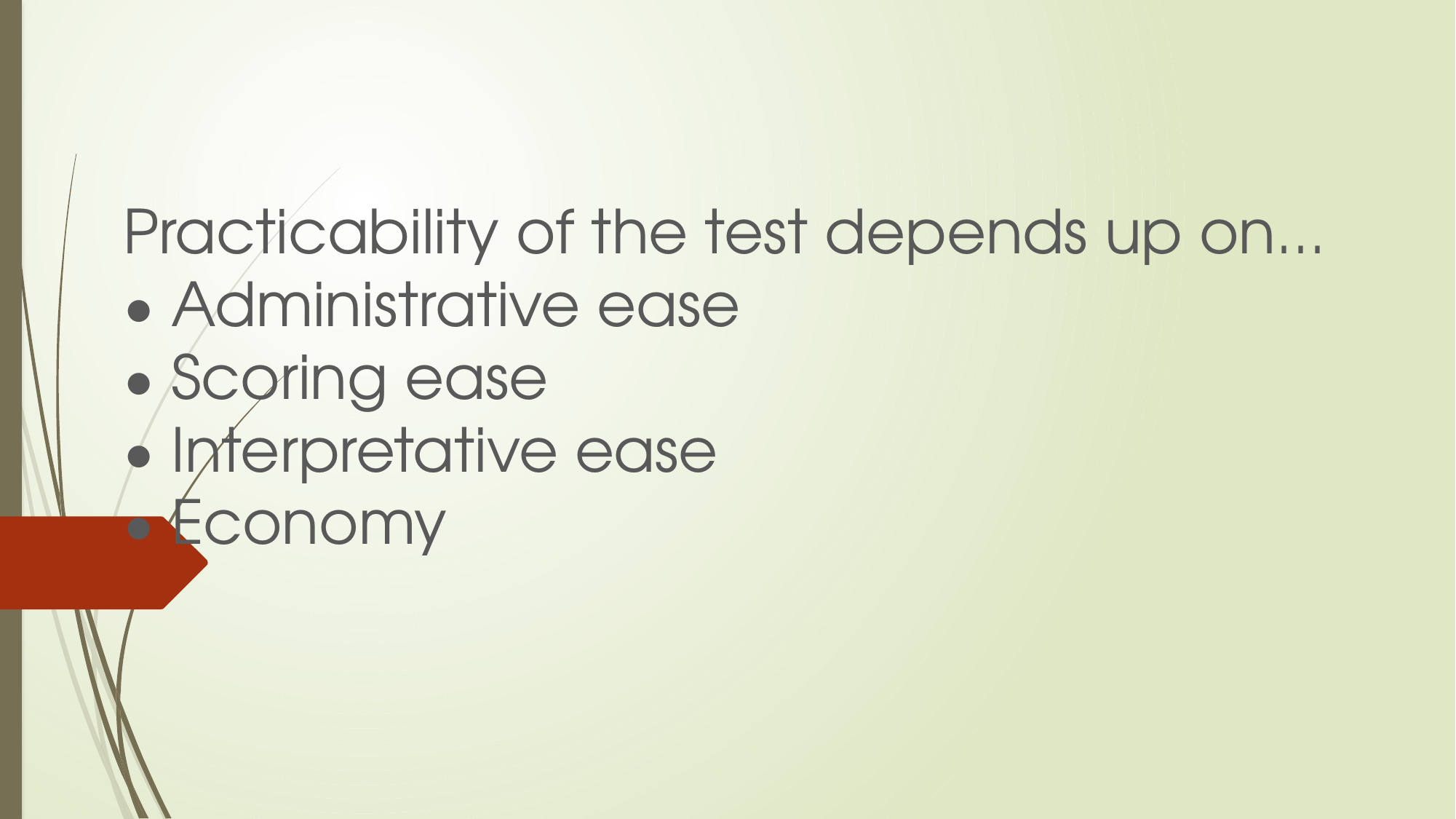

#
Practicability of the test depends up on...
• Administrative ease
• Scoring ease
• Interpretative ease
• Economy